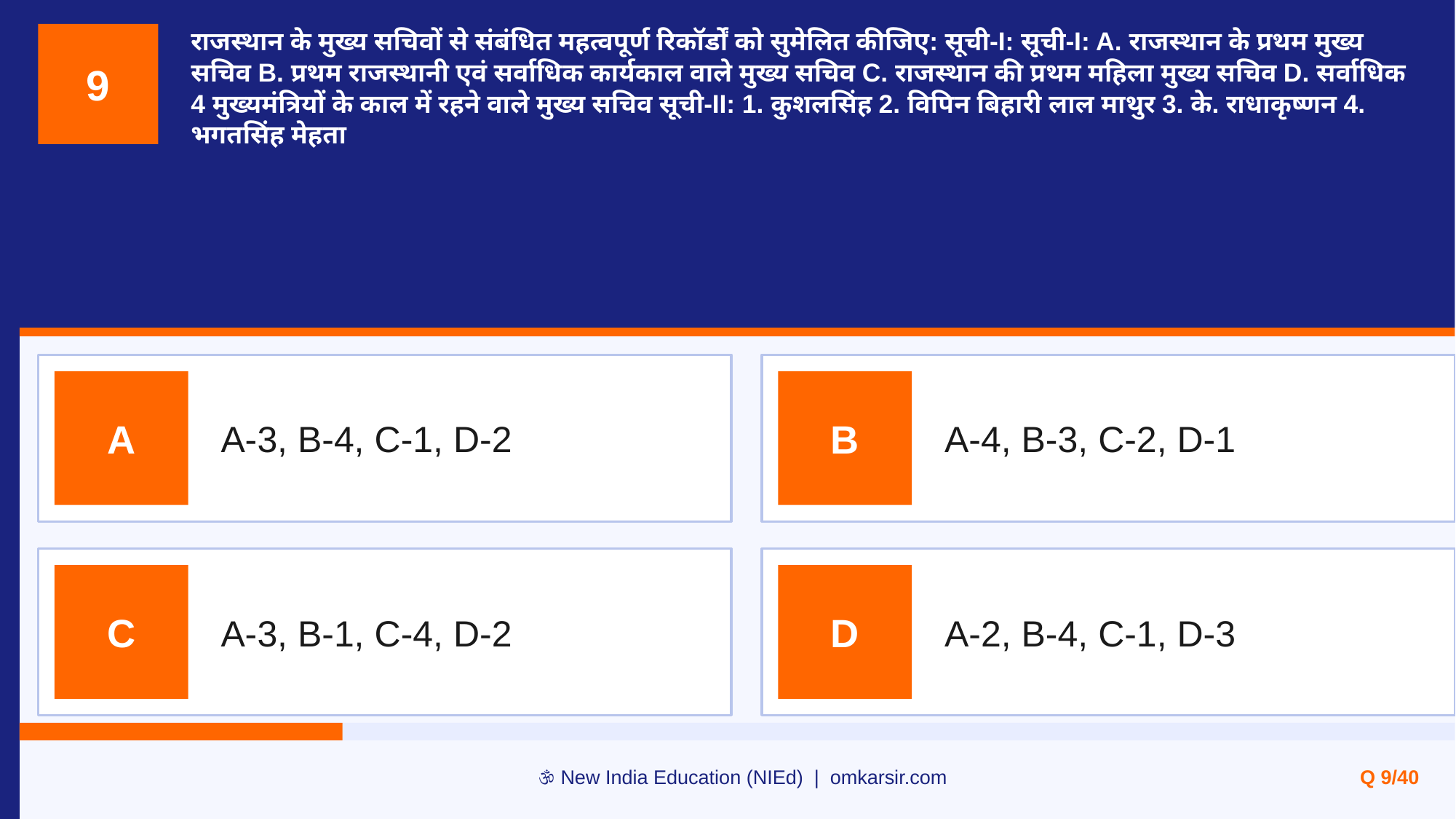

राजस्थान के मुख्य सचिवों से संबंधित महत्वपूर्ण रिकॉर्डों को सुमेलित कीजिए: सूची-I: सूची-I: A. राजस्थान के प्रथम मुख्य सचिव B. प्रथम राजस्थानी एवं सर्वाधिक कार्यकाल वाले मुख्य सचिव C. राजस्थान की प्रथम महिला मुख्य सचिव D. सर्वाधिक 4 मुख्यमंत्रियों के काल में रहने वाले मुख्य सचिव सूची-II: 1. कुशलसिंह 2. विपिन बिहारी लाल माथुर 3. के. राधाकृष्णन 4. भगतसिंह मेहता
9

A-3, B-4, C-1, D-2
A-4, B-3, C-2, D-1
A
B

A-3, B-1, C-4, D-2
A-2, B-4, C-1, D-3
C
D

🕉️ New India Education (NIEd)  |  omkarsir.com
Q 9/40